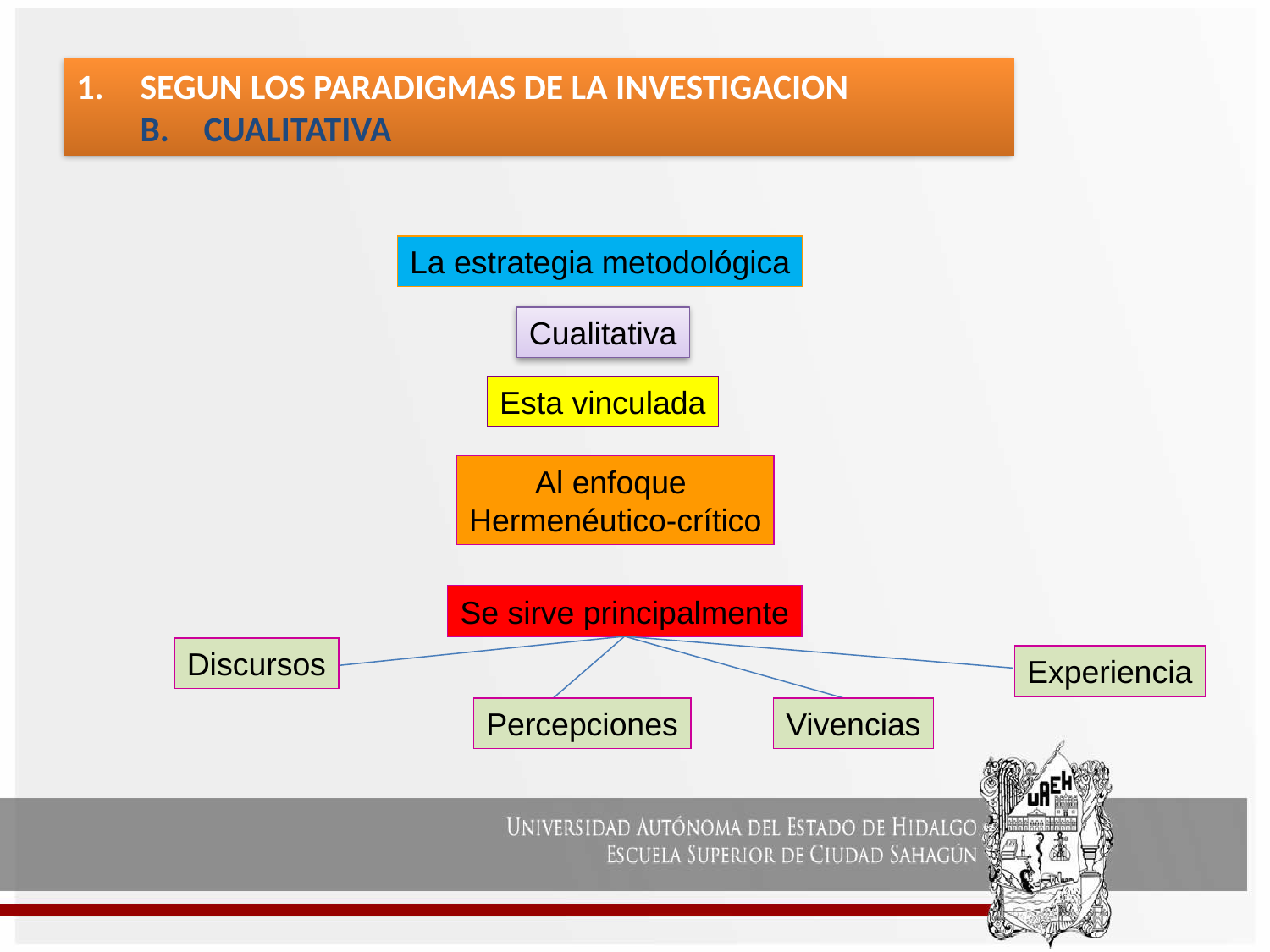

SEGUN LOS PARADIGMAS DE LA INVESTIGACION
CUALITATIVA

La estrategia metodológica
Cualitativa
Esta vinculada
Al enfoque
Hermenéutico-crítico
Se sirve principalmente
Discursos
Experiencia
Percepciones
Vivencias